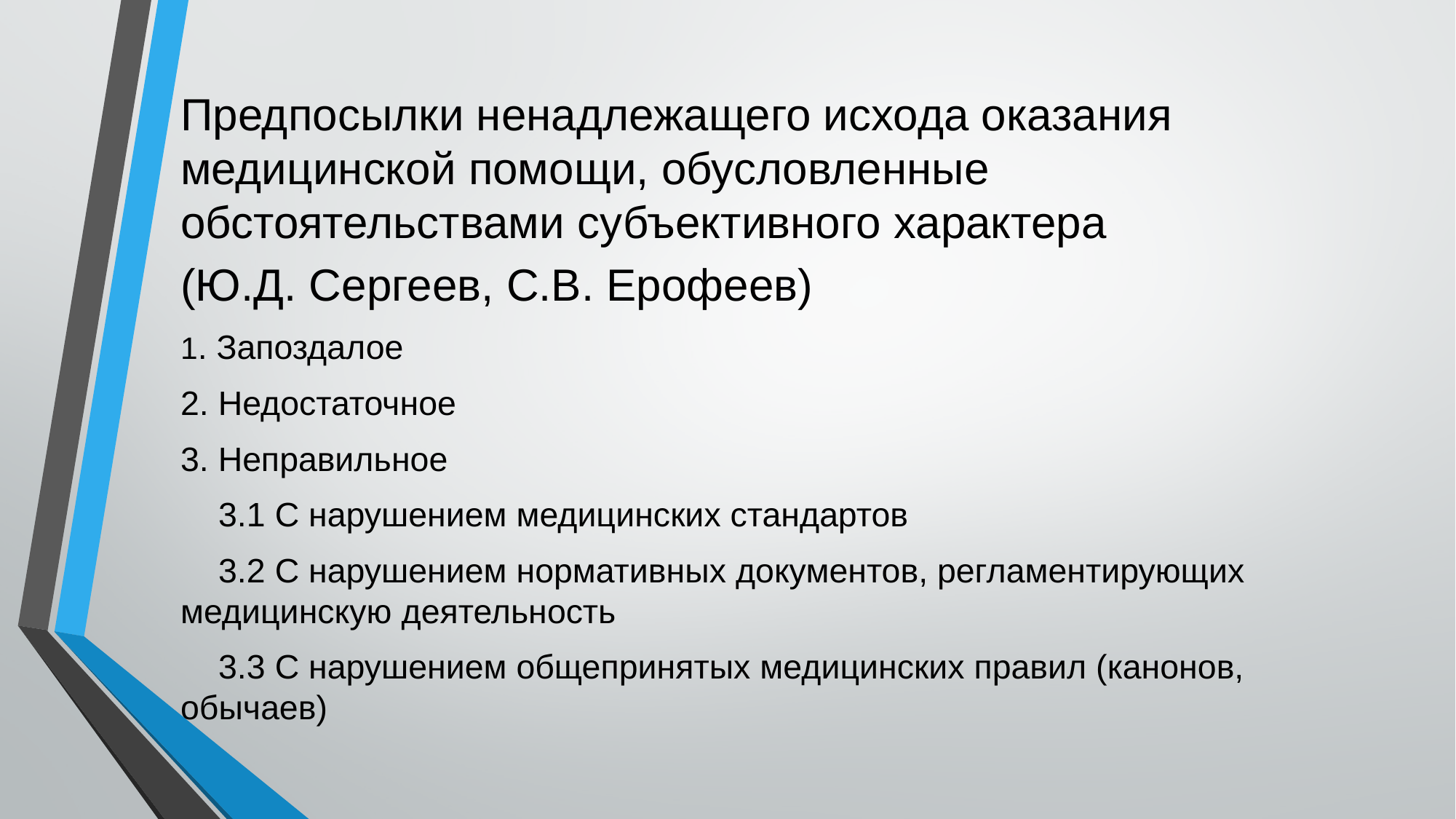

Предпосылки ненадлежащего исхода оказания медицинской помощи, обусловленные обстоятельствами субъективного характера
(Ю.Д. Сергеев, С.В. Ерофеев)
1. Запоздалое
2. Недостаточное
3. Неправильное
    3.1 С нарушением медицинских стандартов
    3.2 С нарушением нормативных документов, регламентирующих медицинскую деятельность
    3.3 С нарушением общепринятых медицинских правил (канонов, обычаев)